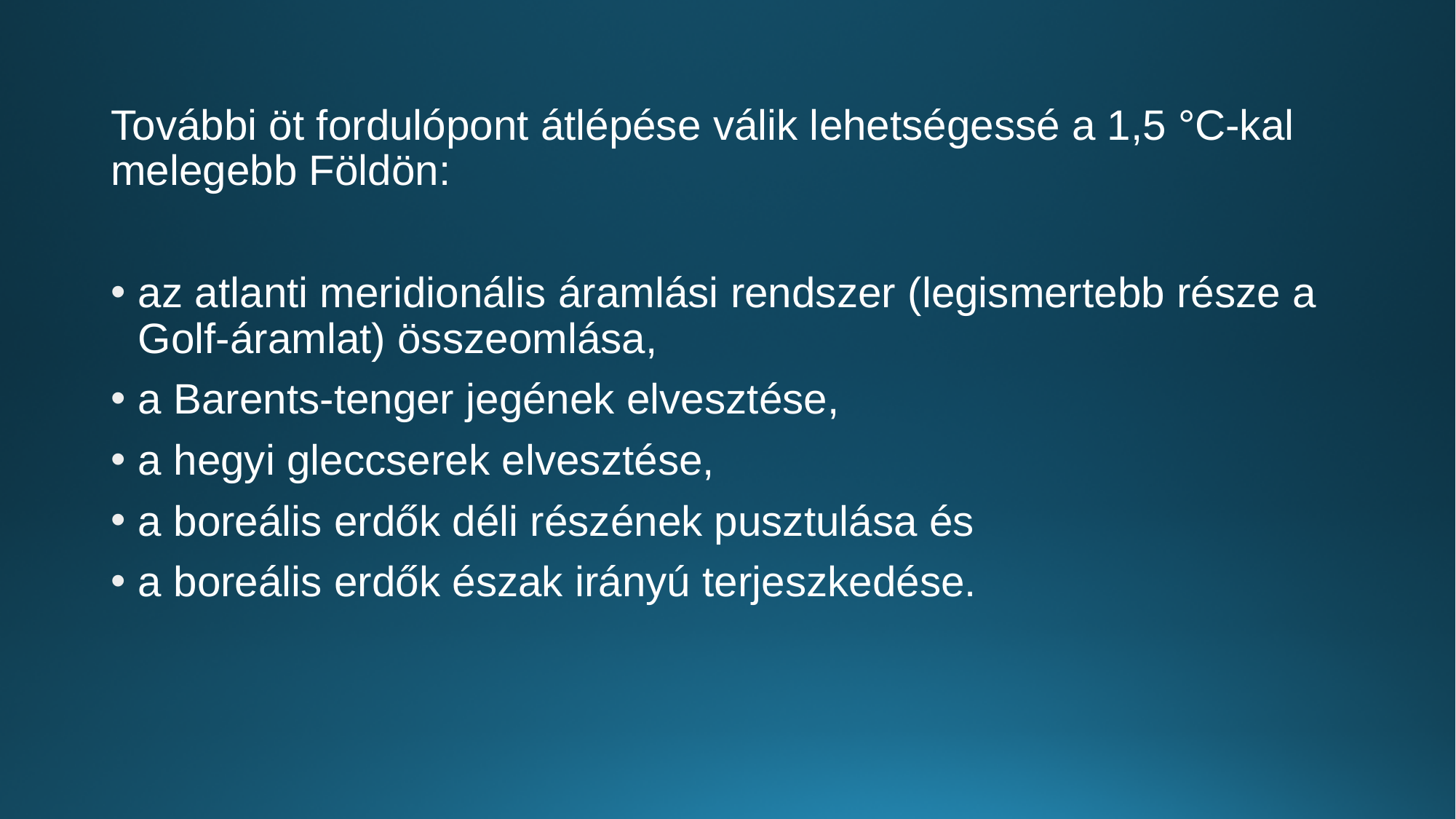

További öt fordulópont átlépése válik lehetségessé a 1,5 °C-kal melegebb Földön:

az atlanti meridionális áramlási rendszer (legismertebb része a Golf-áramlat) összeomlása,
a Barents-tenger jegének elvesztése,
a hegyi gleccserek elvesztése,
a boreális erdők déli részének pusztulása és
a boreális erdők észak irányú terjeszkedése.